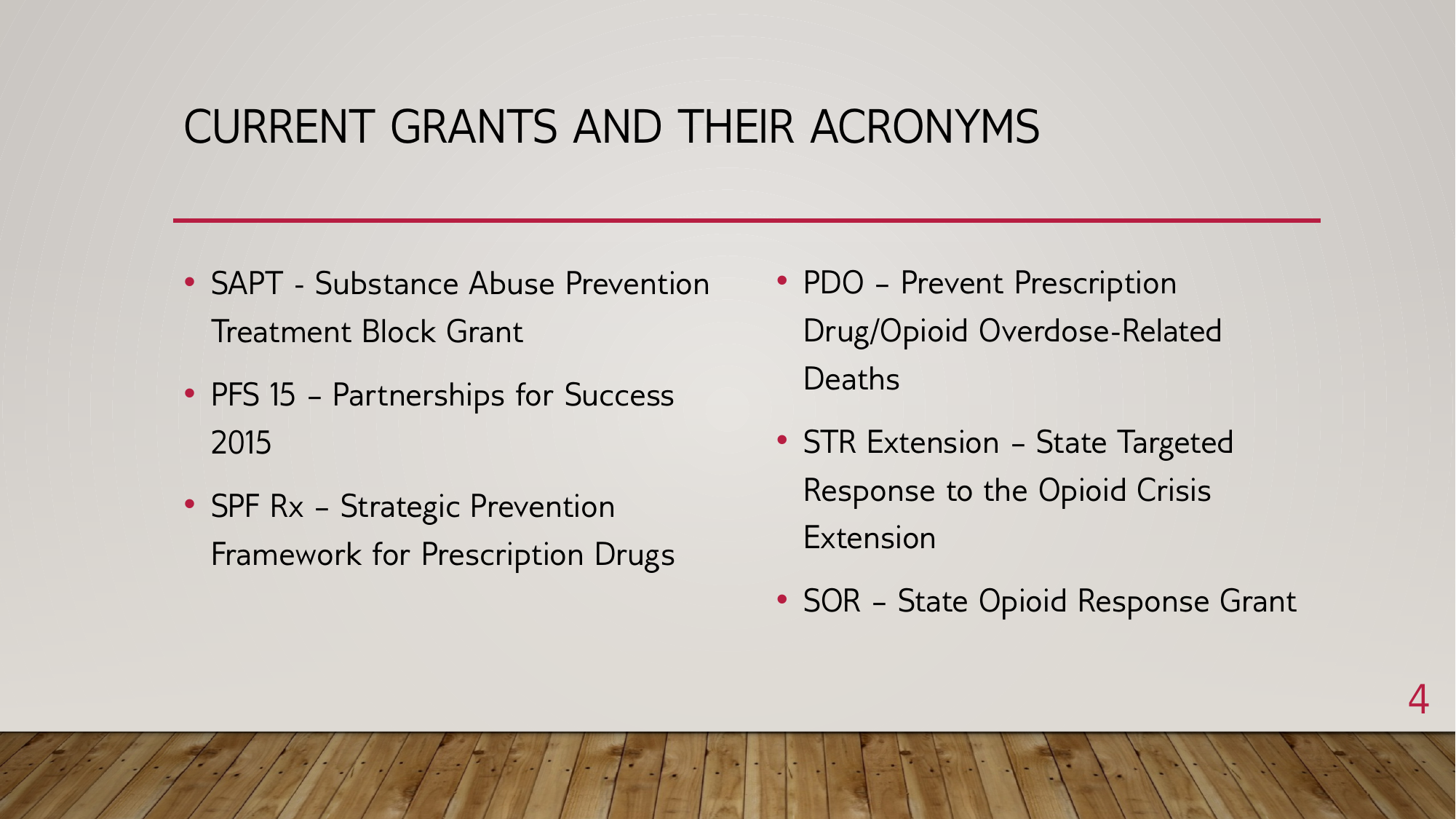

# Current grants and their Acronyms
PDO – Prevent Prescription Drug/Opioid Overdose-Related Deaths
STR Extension – State Targeted Response to the Opioid Crisis Extension
SOR – State Opioid Response Grant
SAPT - Substance Abuse Prevention Treatment Block Grant
PFS 15 – Partnerships for Success 2015
SPF Rx – Strategic Prevention Framework for Prescription Drugs
4